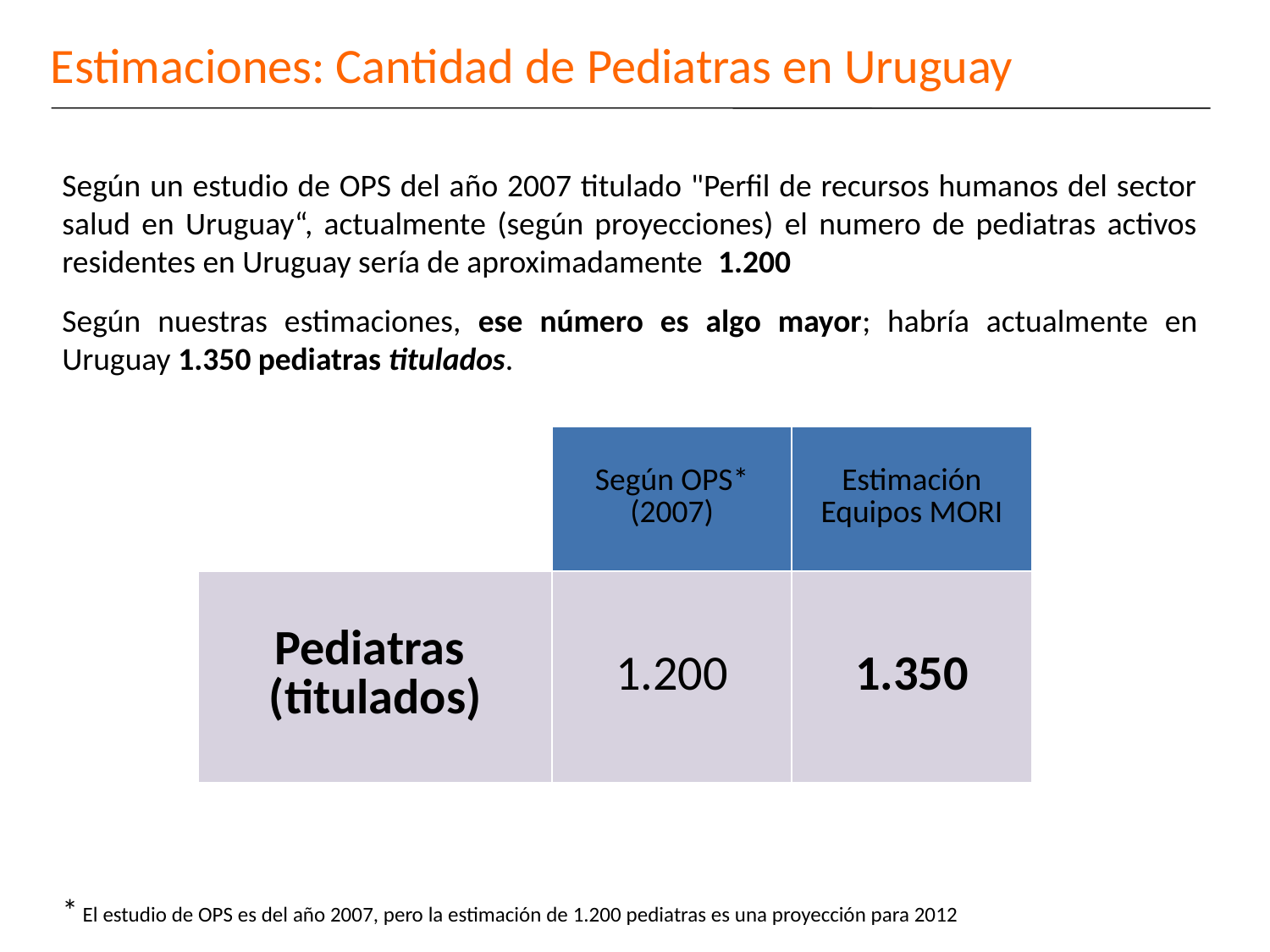

# Estimaciones: Cantidad de Pediatras en Uruguay
Según un estudio de OPS del año 2007 titulado "Perfil de recursos humanos del sector salud en Uruguay“, actualmente (según proyecciones) el numero de pediatras activos residentes en Uruguay sería de aproximadamente  1.200
Según nuestras estimaciones, ese número es algo mayor; habría actualmente en Uruguay 1.350 pediatras titulados.
|  | Según OPS\* (2007) | Estimación Equipos MORI |
| --- | --- | --- |
| Pediatras (titulados) | 1.200 | 1.350 |
* El estudio de OPS es del año 2007, pero la estimación de 1.200 pediatras es una proyección para 2012